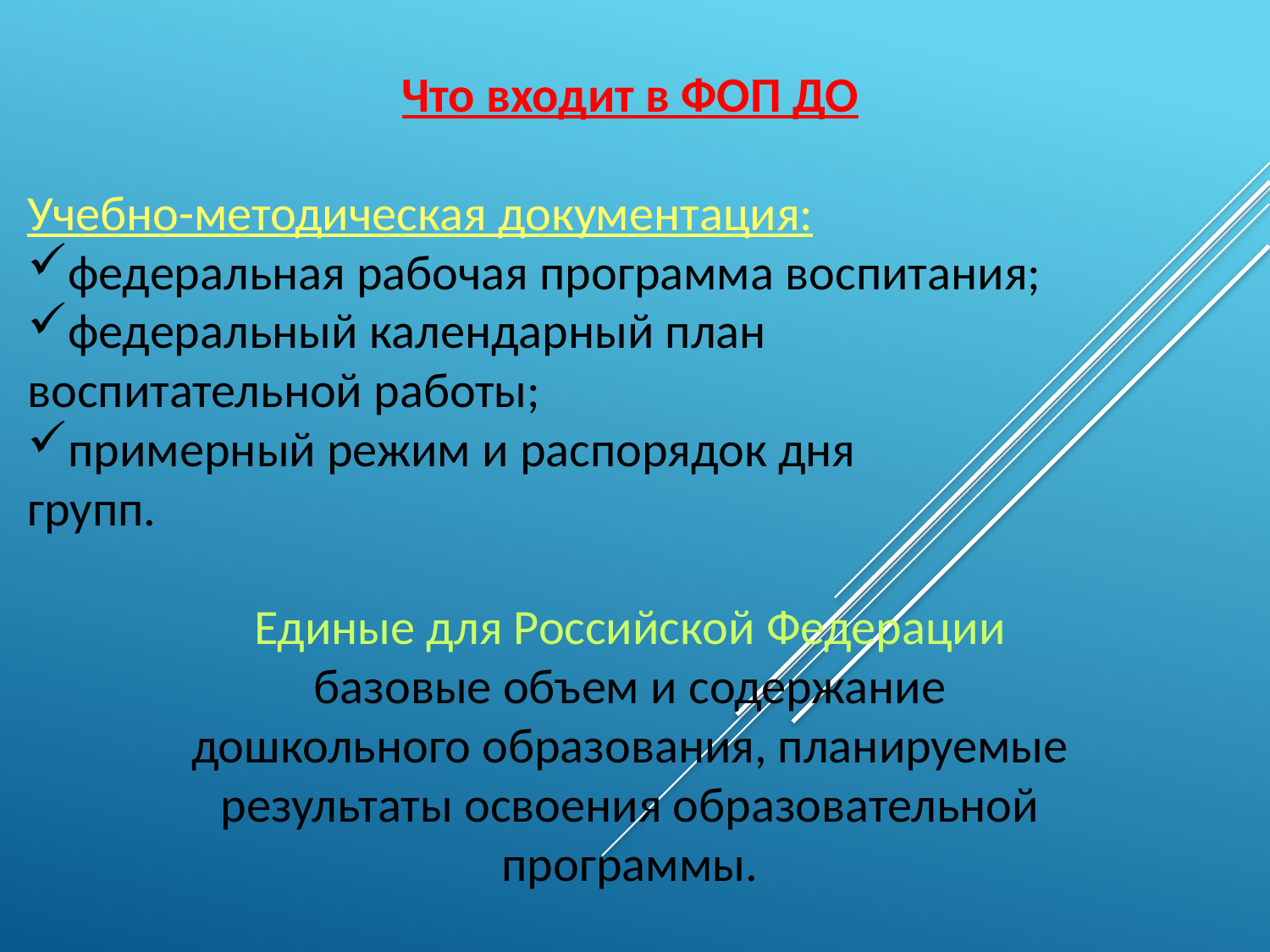

Что входит в ФОП ДО

Учебно-методическая документация:
федеральная рабочая программа воспитания;
федеральный календарный план
воспитательной работы;
примерный режим и распорядок дня
групп.

Единые для Российской Федерации
базовые объем и содержание
дошкольного образования, планируемые
результаты освоения образовательной
программы.